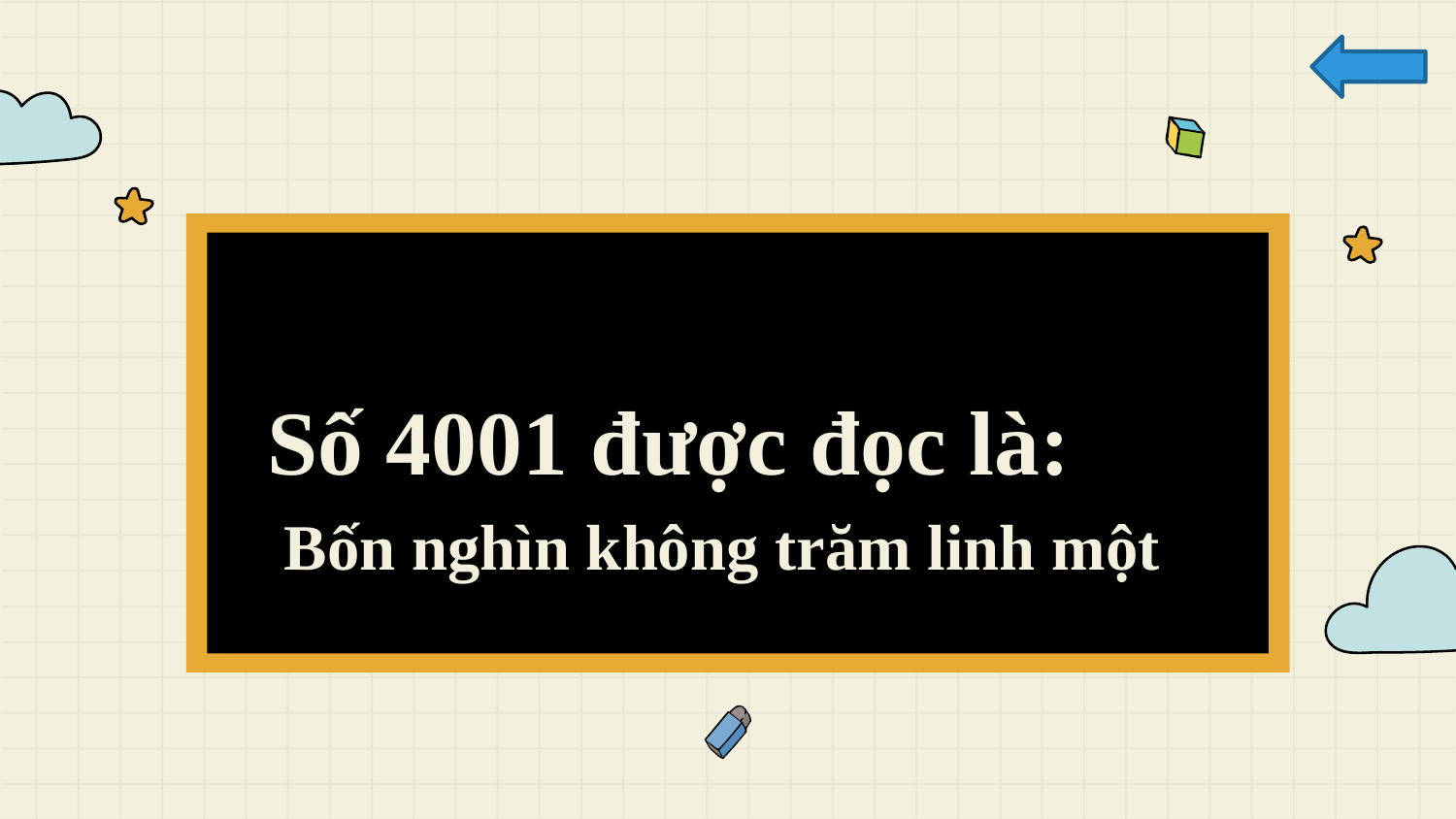

Số 4001 được đọc là:….
Bốn nghìn không trăm linh một